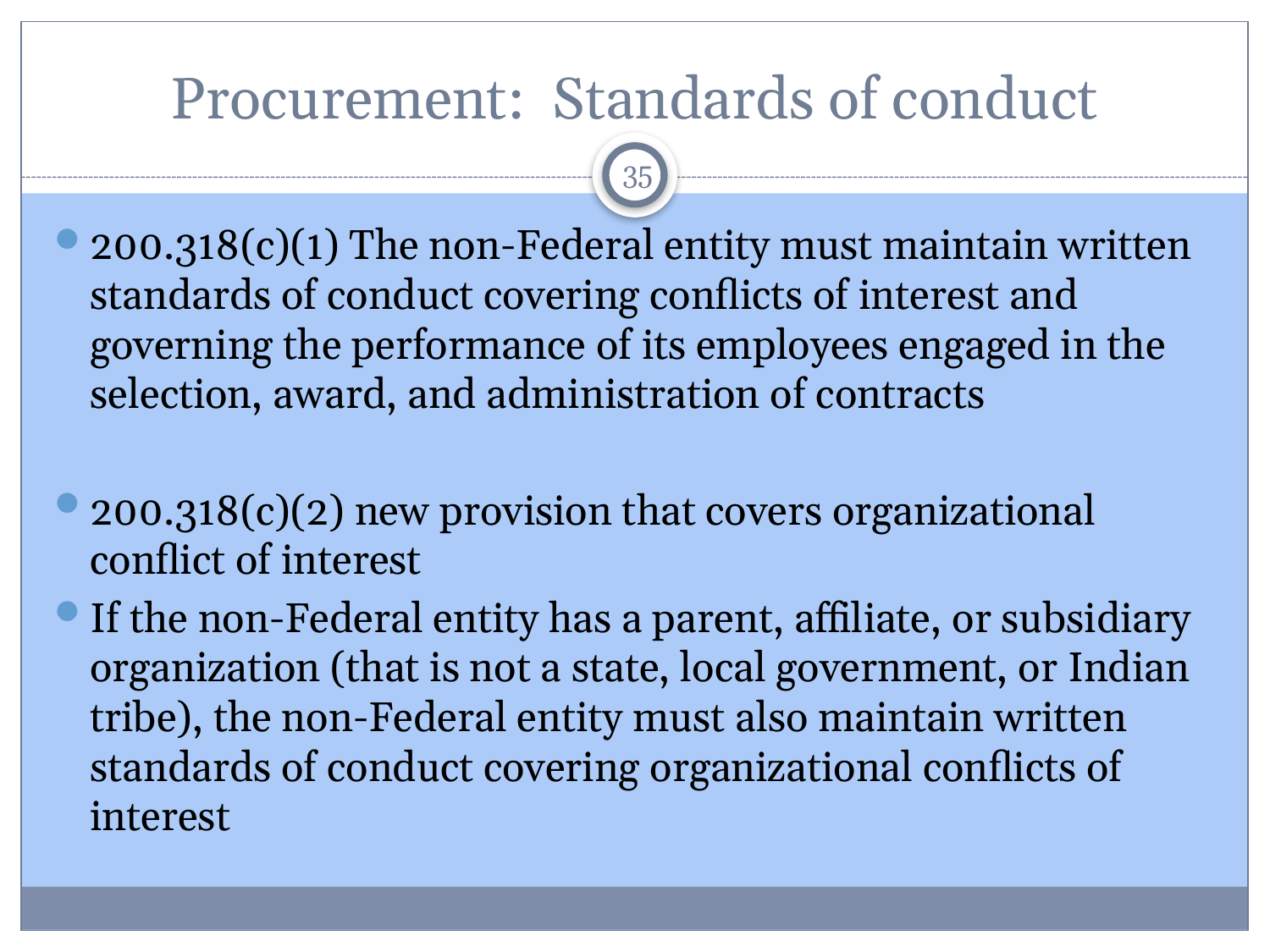

# Procurement:  Standards of conduct
35
200.318(c)(1) The non-Federal entity must maintain written standards of conduct covering conflicts of interest and governing the performance of its employees engaged in the selection, award, and administration of contracts

200.318(c)(2) new provision that covers organizational conflict of interest
If the non-Federal entity has a parent, affiliate, or subsidiary organization (that is not a state, local government, or Indian tribe), the non-Federal entity must also maintain written standards of conduct covering organizational conflicts of interest